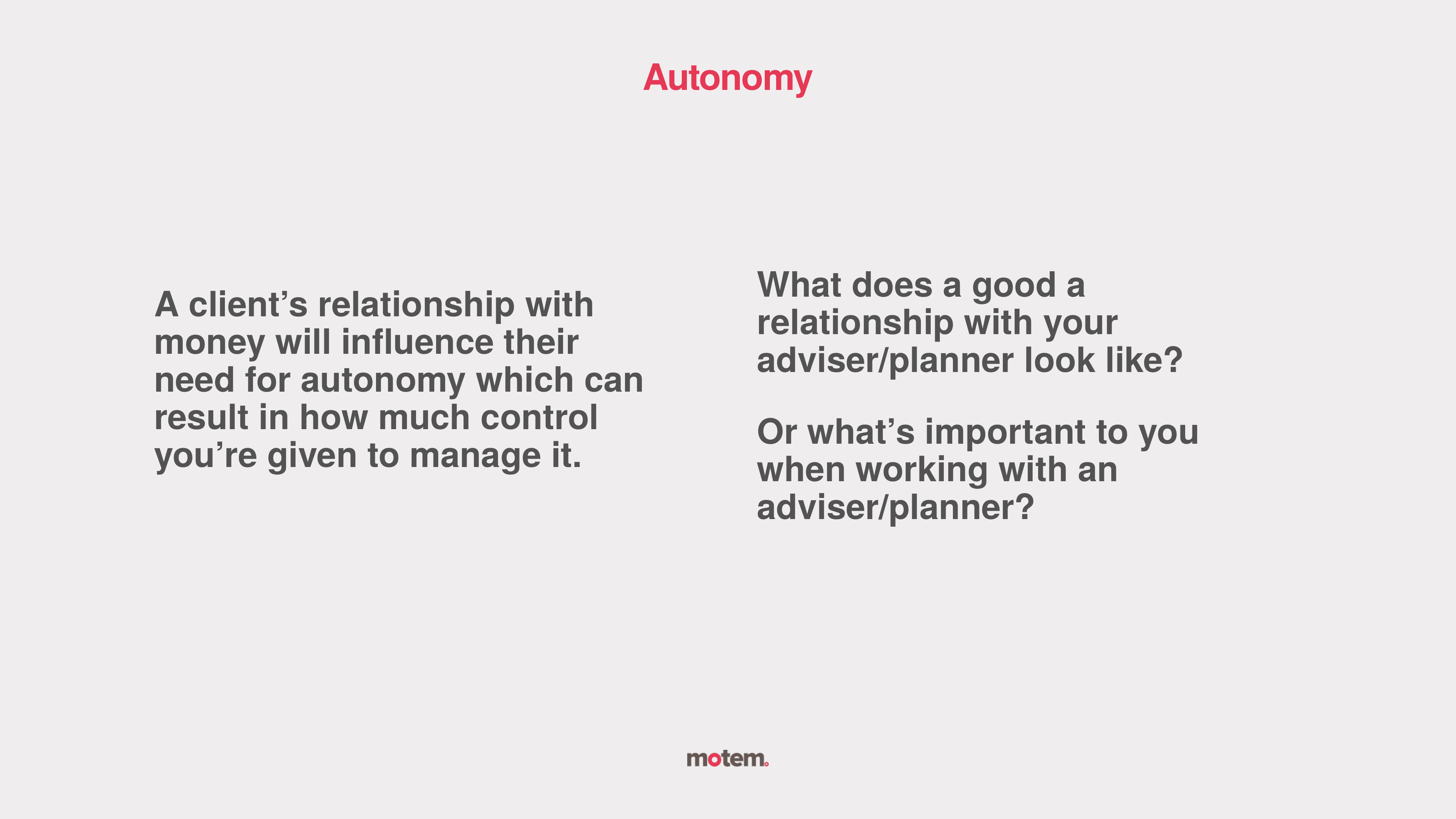

Autonomy

What does a good a relationship with your adviser/planner look like?
Or what’s important to you when working with an adviser/planner?

A client’s relationship with money will influence their need for autonomy which can result in how much control you’re given to manage it.